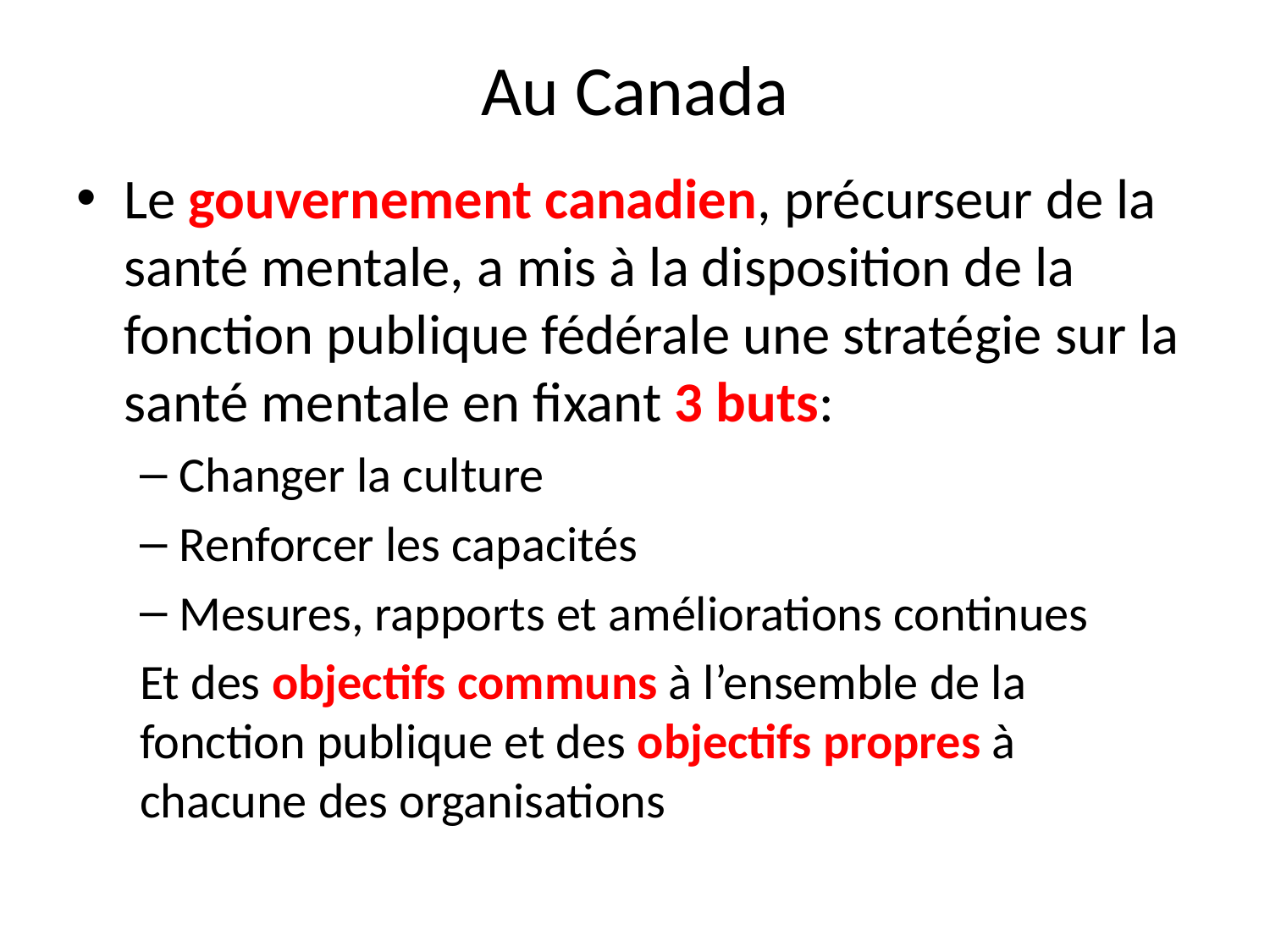

# Au Canada
Le gouvernement canadien, précurseur de la santé mentale, a mis à la disposition de la fonction publique fédérale une stratégie sur la santé mentale en fixant 3 buts:
Changer la culture
Renforcer les capacités
Mesures, rapports et améliorations continues
Et des objectifs communs à l’ensemble de la fonction publique et des objectifs propres à chacune des organisations